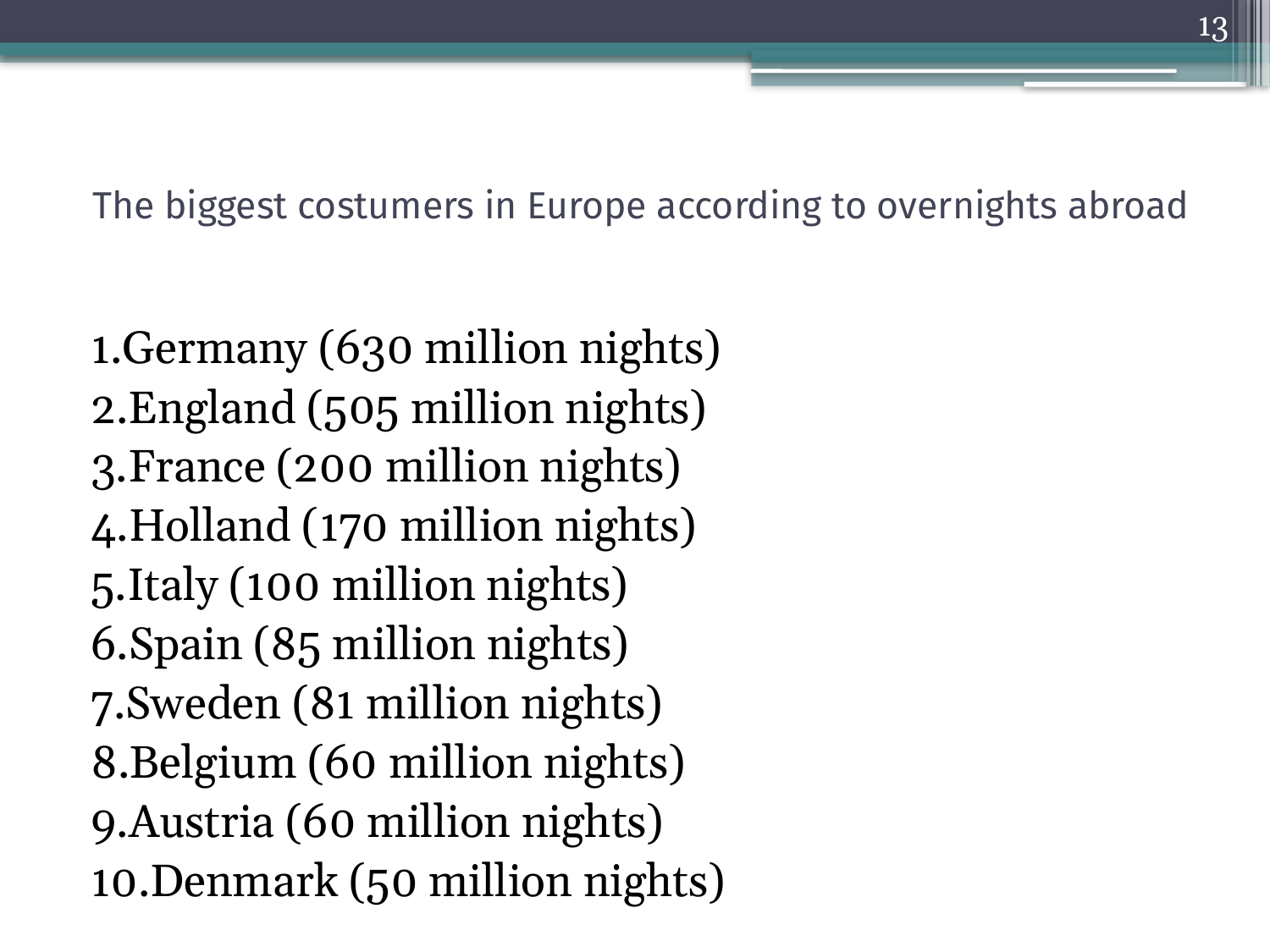

13
# The biggest costumers in Europe according to overnights abroad
1.Germany (630 million nights)
2.England (505 million nights)
3.France (200 million nights)
4.Holland (170 million nights)
5.Italy (100 million nights)
6.Spain (85 million nights)
7.Sweden (81 million nights)
8.Belgium (60 million nights)
9.Austria (60 million nights)
10.Denmark (50 million nights)